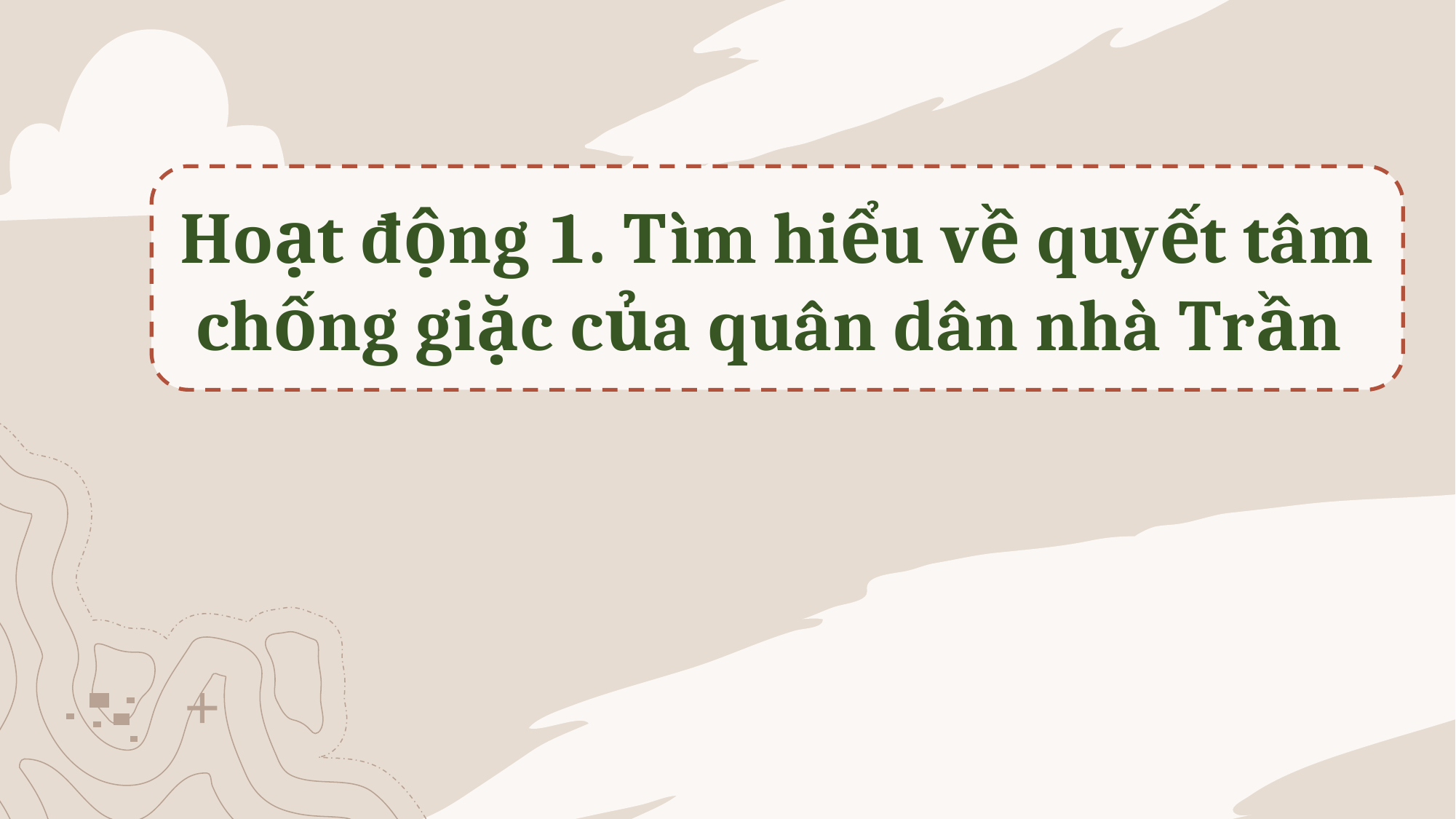

Hoạt động 1. Tìm hiểu về quyết tâm chống giặc của quân dân nhà Trần